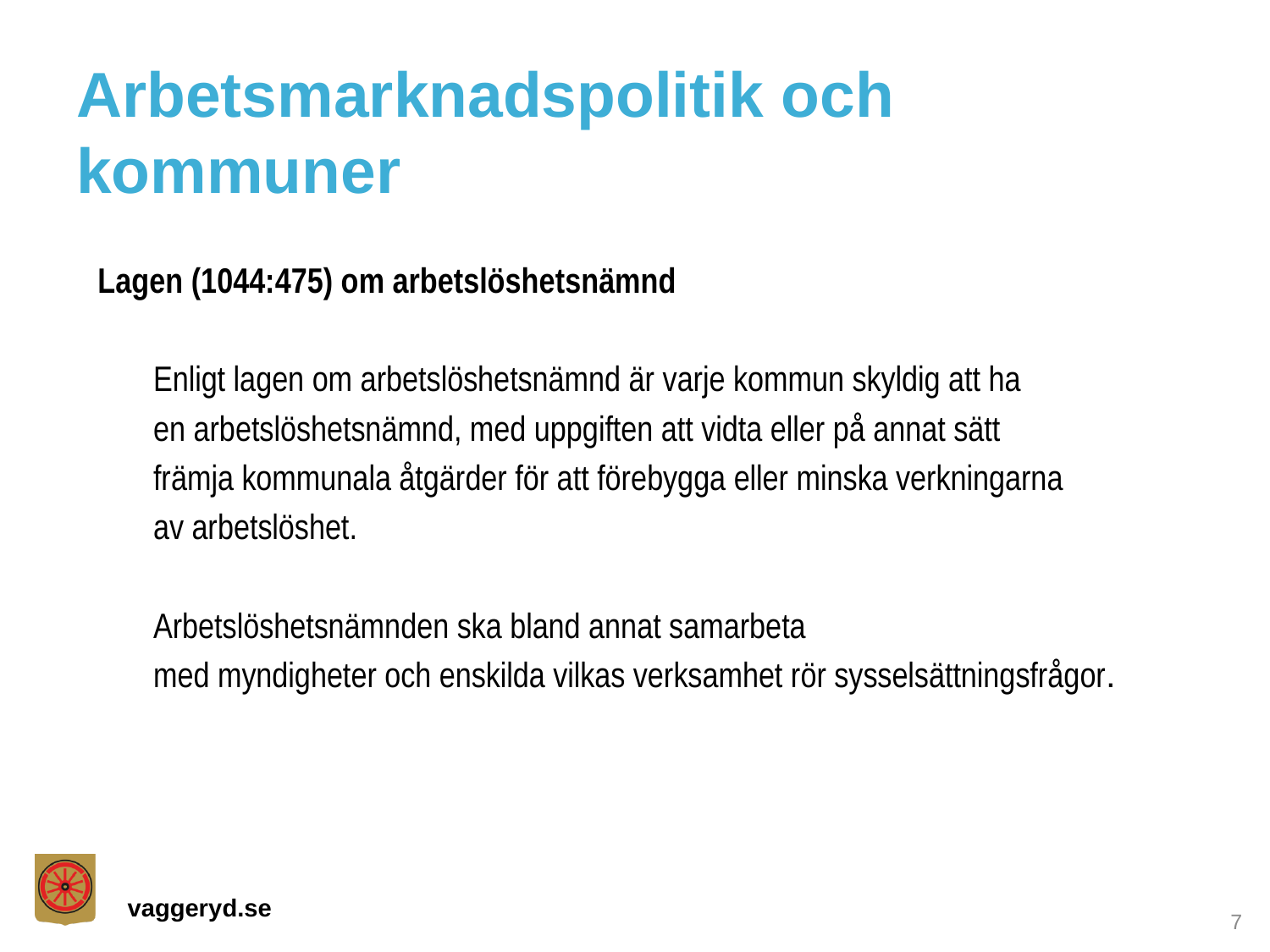

# Arbetsmarknadspolitik och kommuner

Lagen (1044:475) om arbetslöshetsnämnd

Enligt lagen om arbetslöshetsnämnd är varje kommun skyldig att ha
en arbetslöshetsnämnd, med uppgiften att vidta eller på annat sätt
främja kommunala åtgärder för att förebygga eller minska verkningarna
av arbetslöshet.

Arbetslöshetsnämnden ska bland annat samarbeta
med myndigheter och enskilda vilkas verksamhet rör sysselsättningsfrågor.
7